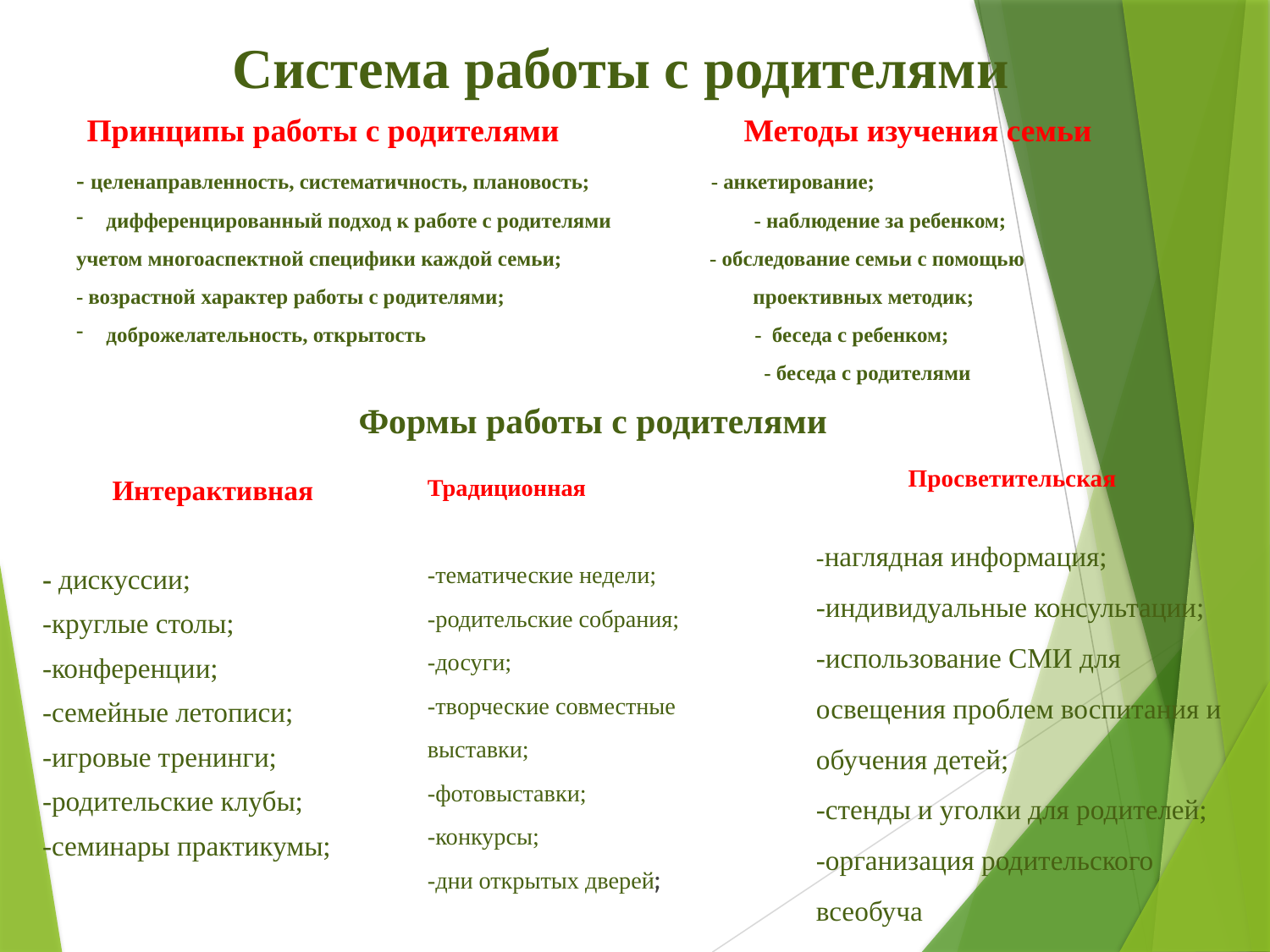

# Система работы с родителями Принципы работы с родителями                       Методы изучения семьи
- целенаправленность, систематичность, плановость;                       - анкетирование;
дифференцированный подход к работе с родителями                           - наблюдение за ребенком;
учетом многоаспектной специфики каждой семьи;                            - обследование семьи с помощью
- возрастной характер работы с родителями;                                               проективных методик;
доброжелательность, открытость                                                              -  беседа с ребенком;
                                                                                                                                  - беседа с родителями

Формы работы с родителями

               Просветительская

-наглядная информация;
-индивидуальные консультации;
-использование СМИ для освещения проблем воспитания и обучения детей;
-стенды и уголки для родителей;
-организация родительского всеобуча
          Интерактивная

- дискуссии;
-круглые столы;
-конференции;
-семейные летописи;
-игровые тренинги;
-родительские клубы;
-семинары практикумы;

Традиционная

-тематические недели;
-родительские собрания;
-досуги;
-творческие совместные
выставки;
-фотовыставки;
-конкурсы;
-дни открытых дверей;